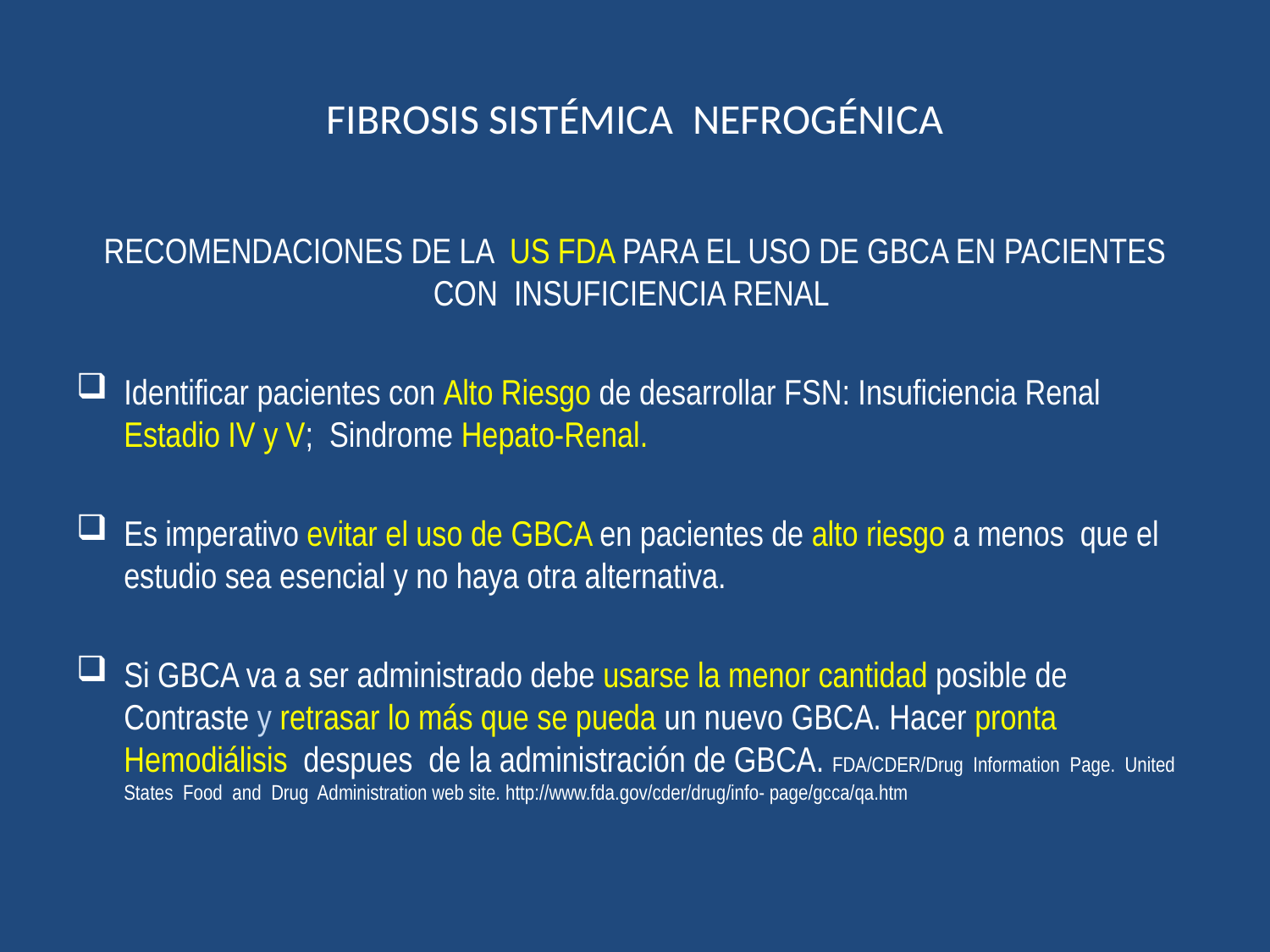

# FIBROSIS SISTÉMICA  NEFROGÉNICA
RECOMENDACIONES DE LA  US FDA PARA EL USO DE GBCA EN PACIENTES CON  INSUFICIENCIA RENAL

Identificar pacientes con Alto Riesgo de desarrollar FSN: Insuficiencia Renal Estadio IV y V;  Sindrome Hepato-Renal.

Es imperativo evitar el uso de GBCA en pacientes de alto riesgo a menos  que el estudio sea esencial y no haya otra alternativa.

Si GBCA va a ser administrado debe usarse la menor cantidad posible de Contraste y retrasar lo más que se pueda un nuevo GBCA. Hacer pronta Hemodiálisis  despues  de la administración de GBCA. FDA/CDER/Drug  Information  Page.  United  States  Food  and  Drug  Administration web site. http://www.fda.gov/cder/drug/info- page/gcca/qa.htm